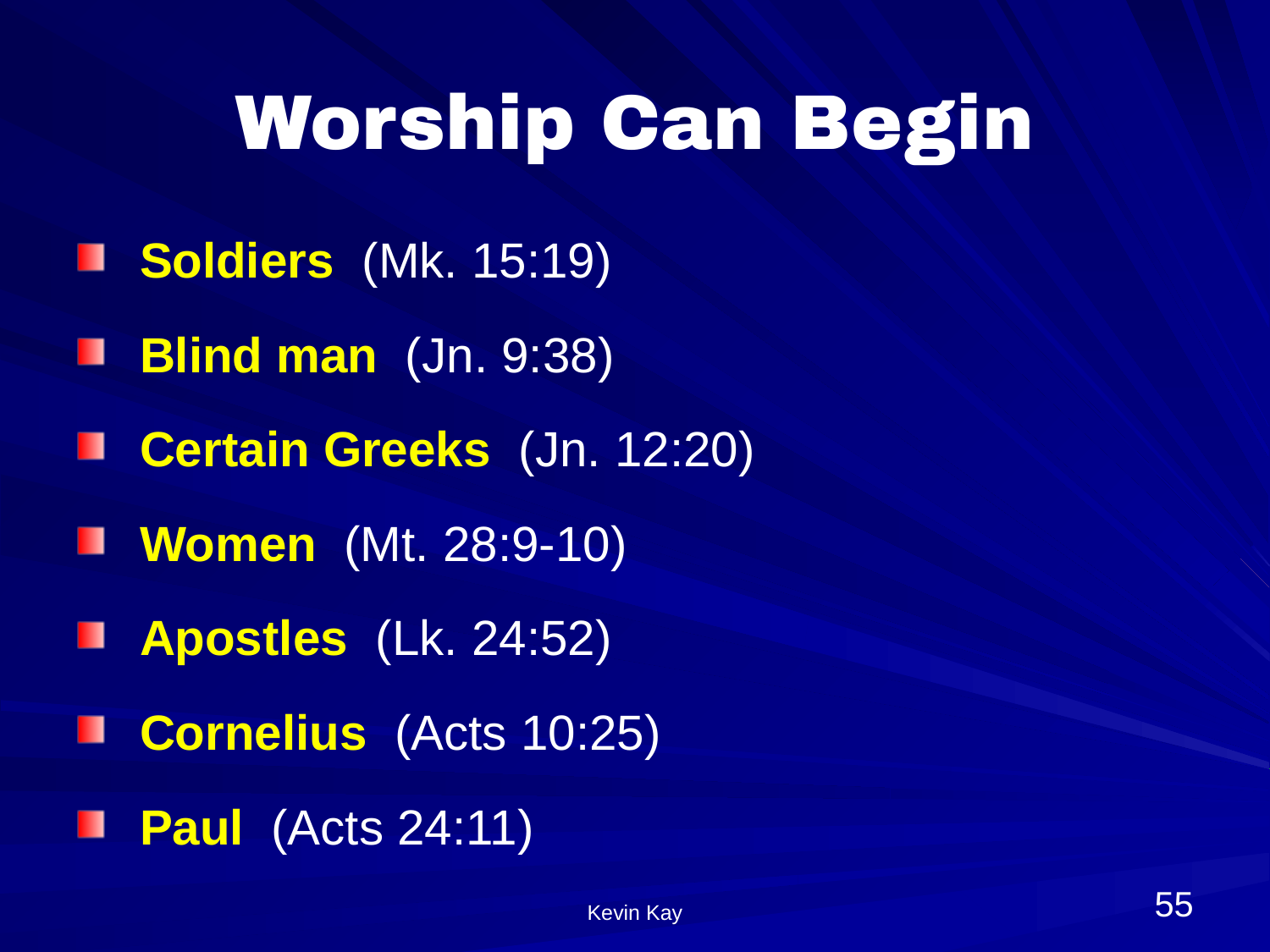

# Worship Can Begin
Soldiers  (Mk. 15:19)
Blind man  (Jn. 9:38)
Certain Greeks  (Jn. 12:20)
Women  (Mt. 28:9-10)
Apostles  (Lk. 24:52)
Cornelius  (Acts 10:25)
Paul  (Acts 24:11)
55
Kevin Kay